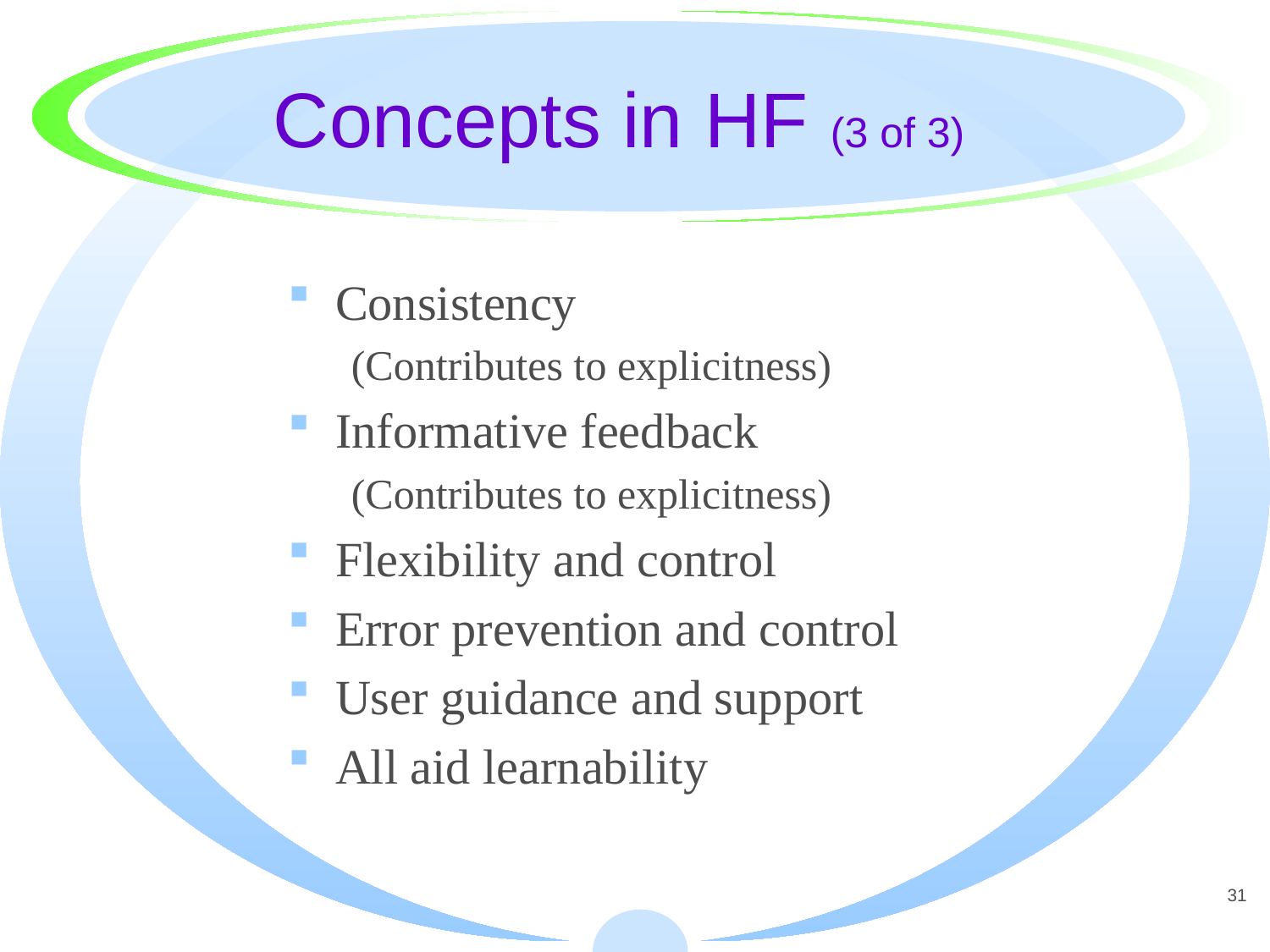

# Concepts in HF (3 of 3)
Consistency
(Contributes to explicitness)
Informative feedback
(Contributes to explicitness)
Flexibility and control
Error prevention and control
User guidance and support
All aid learnability
31